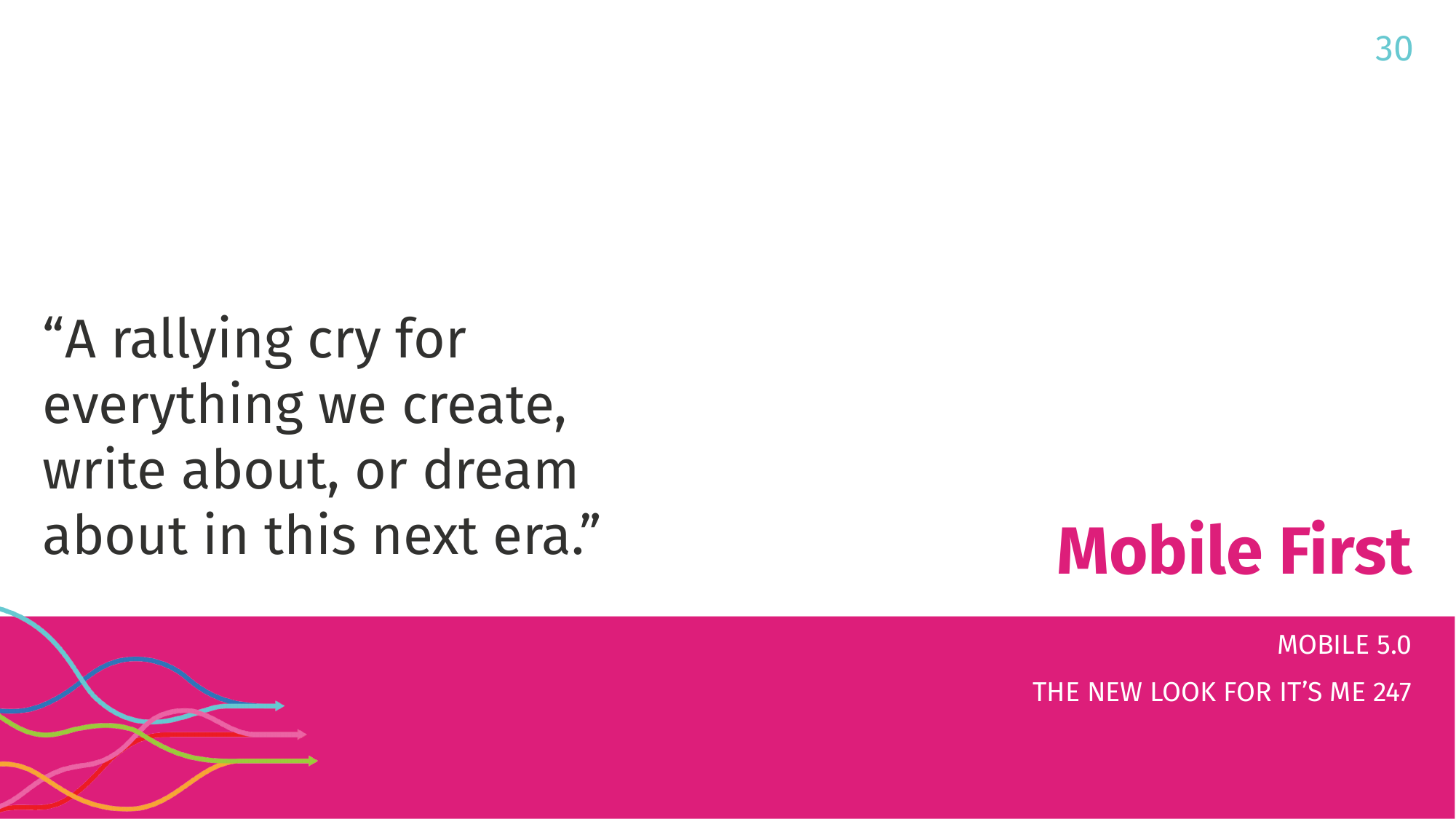

30
# Mobile First
“A rallying cry for everything we create, write about, or dream about in this next era.”
Mobile 5.0
The New Look for It’s Me 247